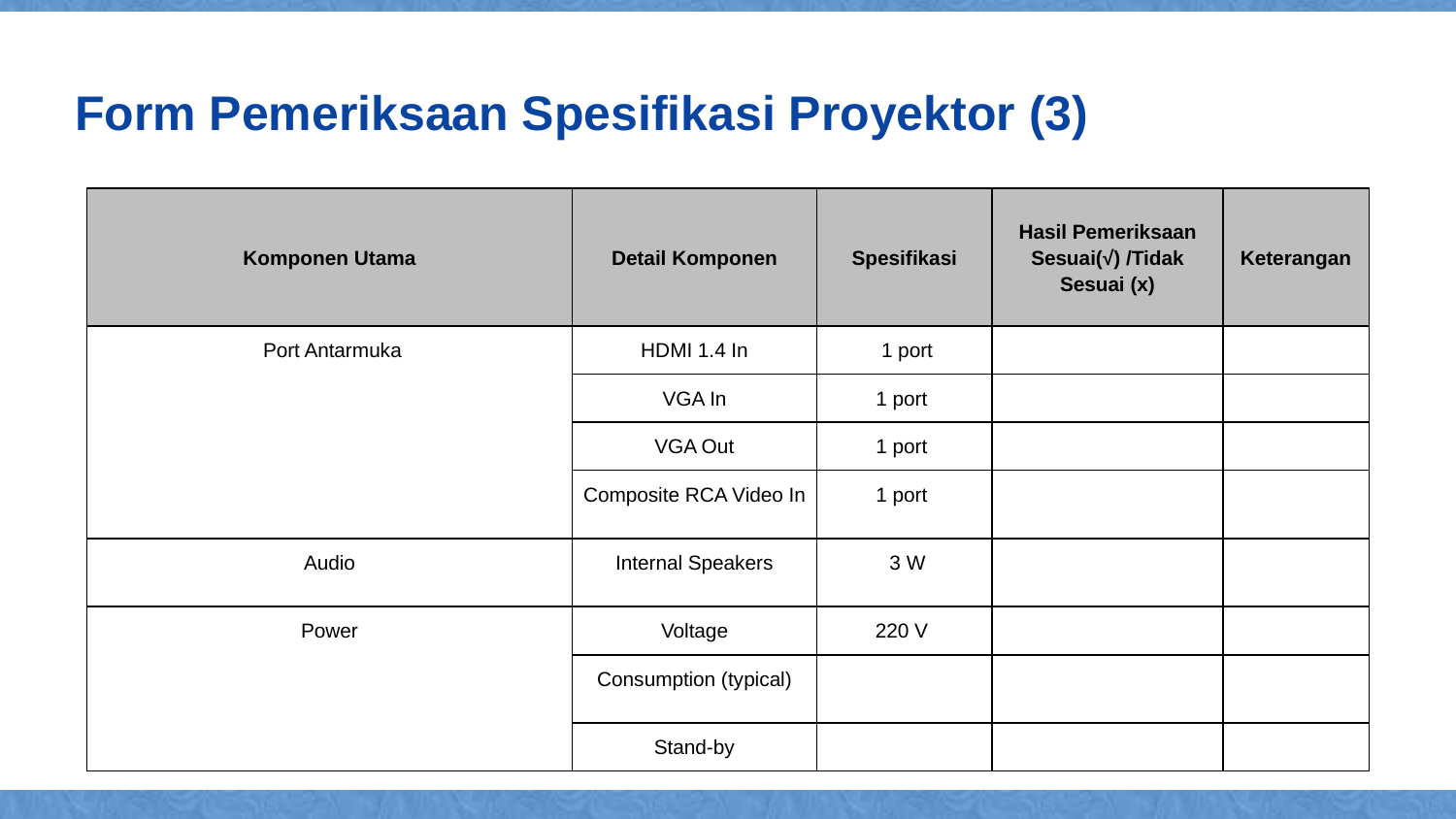

Form Pemeriksaan Spesifikasi Proyektor (3)
| Komponen Utama | Detail Komponen | Spesifikasi | Hasil Pemeriksaan Sesuai(√) /Tidak Sesuai (x) | Keterangan |
| --- | --- | --- | --- | --- |
| Port Antarmuka | HDMI 1.4 In | 1 port |  |  |
|  | VGA In | 1 port |  |  |
|  | VGA Out | 1 port |  |  |
|  | Composite RCA Video In | 1 port |  |  |
| Audio | Internal Speakers | 3 W |  |  |
| Power | Voltage | 220 V |  |  |
|  | Consumption (typical) |  |  |  |
|  | Stand-by |  |  |  |